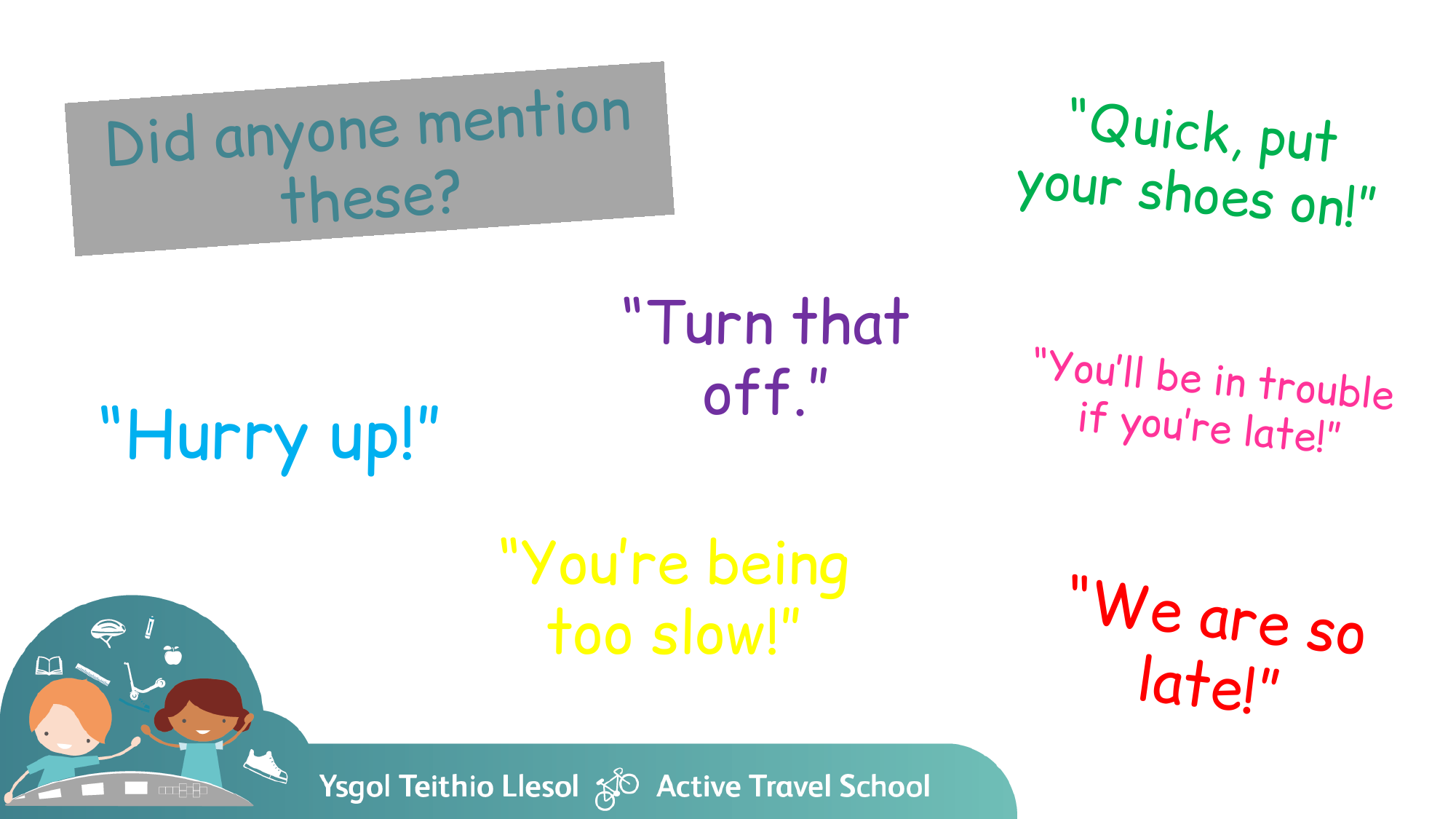

Did anyone mention these?
“Quick, put your shoes on!”
“Turn that off.”
“You’ll be in trouble if you’re late!”
“Hurry up!”
“You’re being too slow!”
“We are so late!”